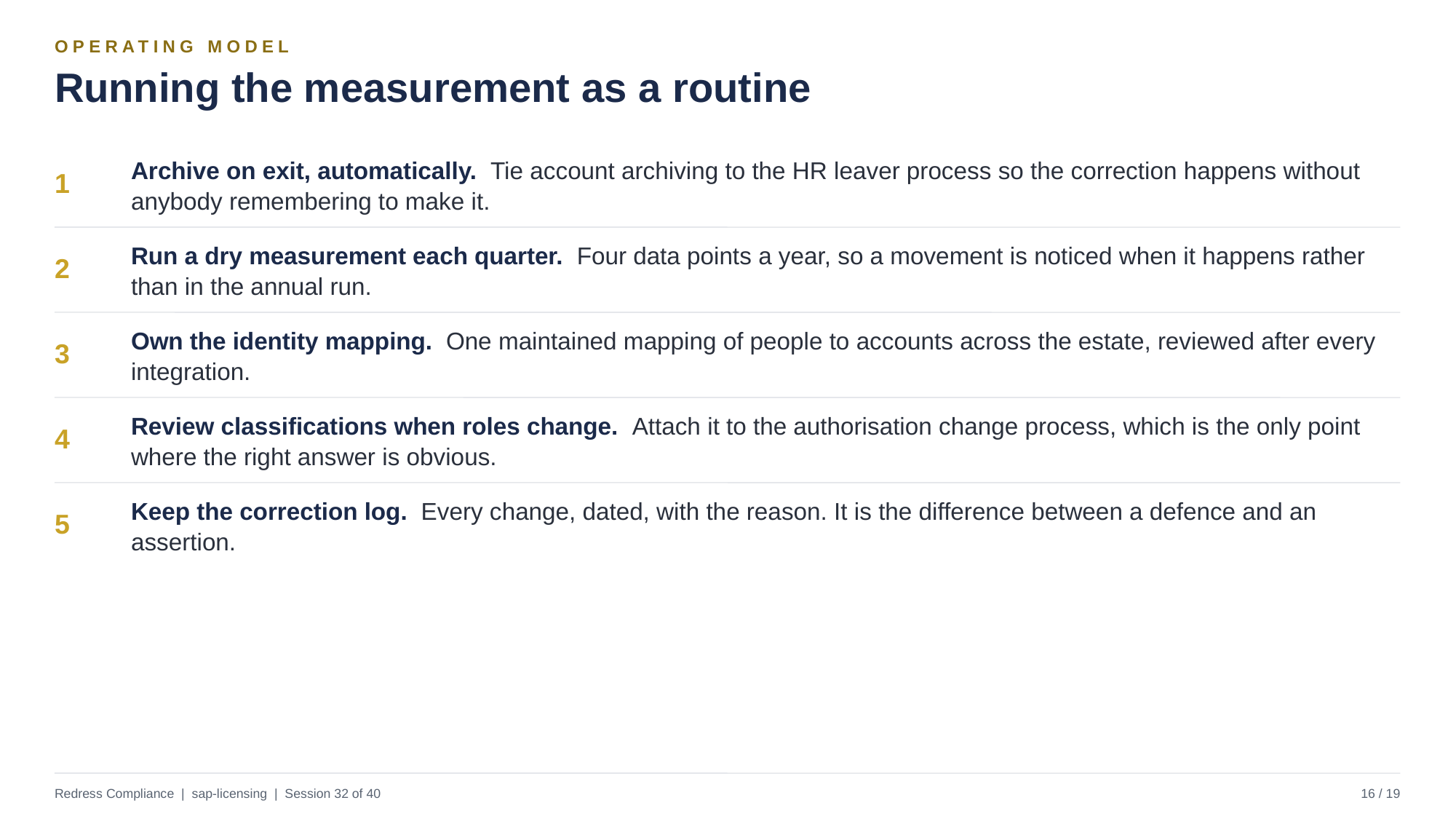

OPERATING MODEL
Running the measurement as a routine
Archive on exit, automatically.  Tie account archiving to the HR leaver process so the correction happens without anybody remembering to make it.
1

Run a dry measurement each quarter.  Four data points a year, so a movement is noticed when it happens rather than in the annual run.
2

Own the identity mapping.  One maintained mapping of people to accounts across the estate, reviewed after every integration.
3

Review classifications when roles change.  Attach it to the authorisation change process, which is the only point where the right answer is obvious.
4

Keep the correction log.  Every change, dated, with the reason. It is the difference between a defence and an assertion.
5

Redress Compliance  |  sap-licensing  |  Session 32 of 40
16 / 19